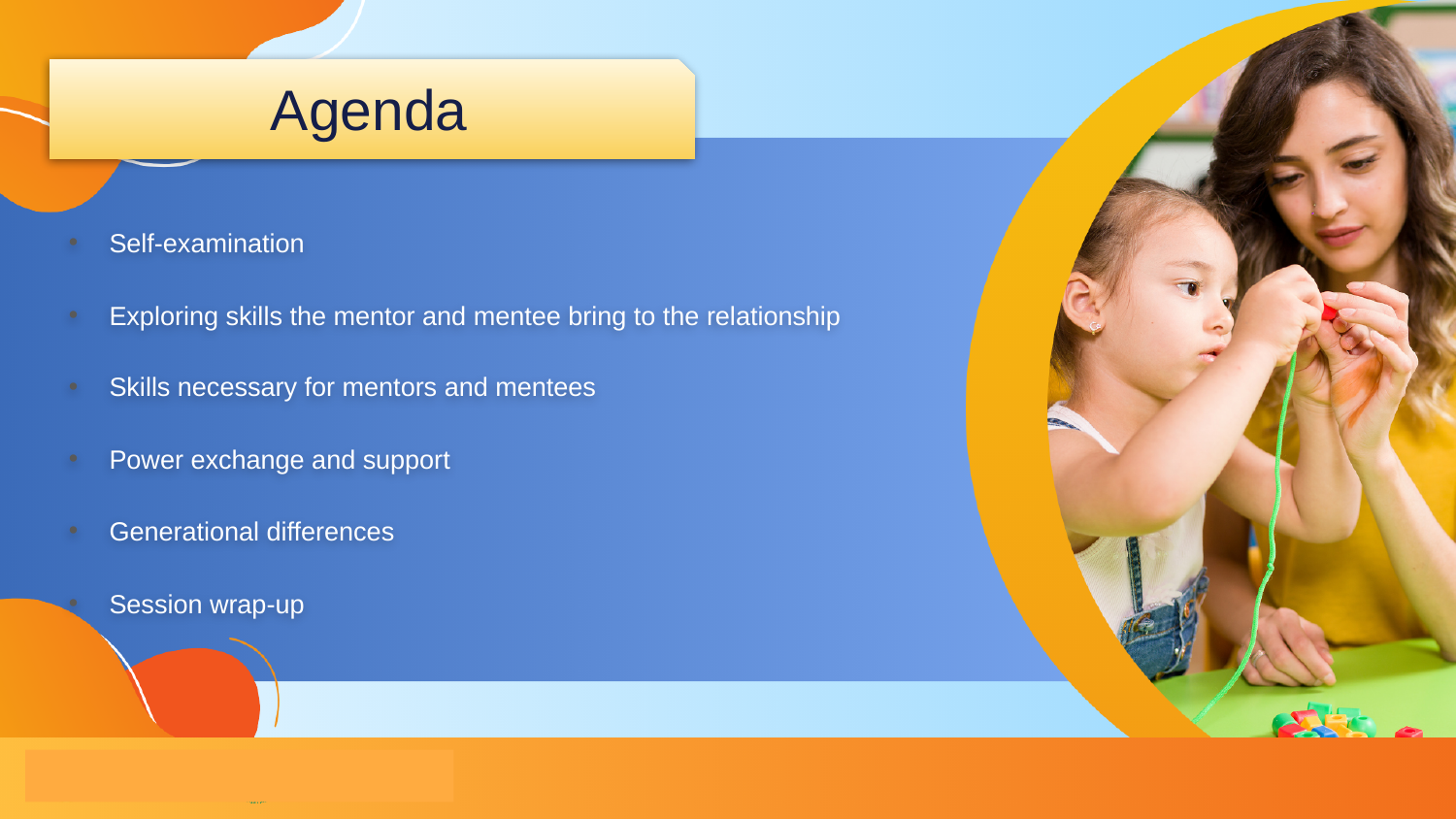

# Agenda
Self-examination

Exploring skills the mentor and mentee bring to the relationship

Skills necessary for mentors and mentees

Power exchange and support

Generational differences

Session wrap-up